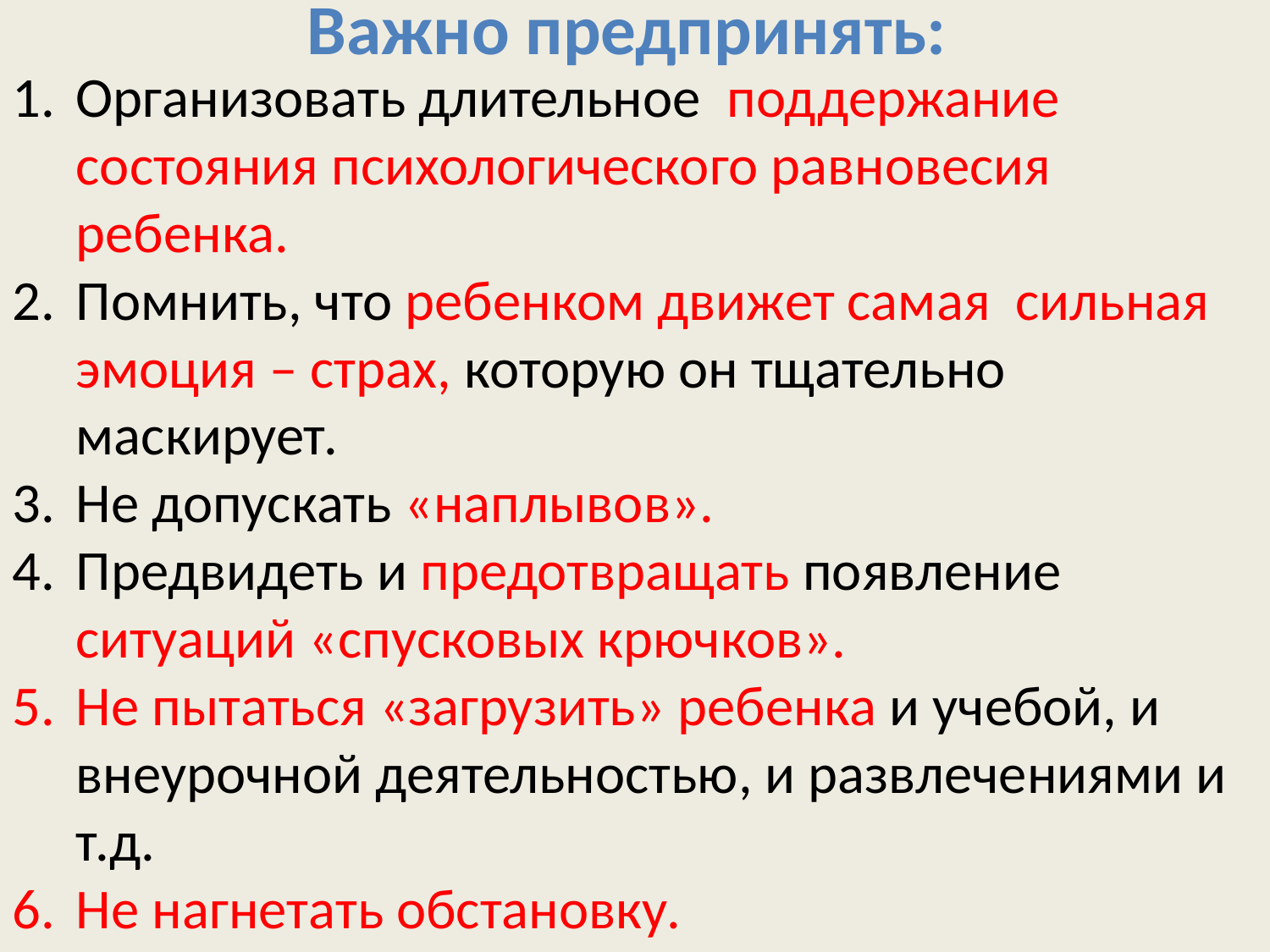

# Важно предпринять:
Организовать длительное  поддержание состояния психологического равновесия ребенка.
Помнить, что ребенком движет самая  сильная эмоция – страх, которую он тщательно маскирует.
Не допускать «наплывов».
Предвидеть и предотвращать появление ситуаций «спусковых крючков».
Не пытаться «загрузить» ребенка и учебой, и внеурочной деятельностью, и развлечениями и т.д.
Не нагнетать обстановку.